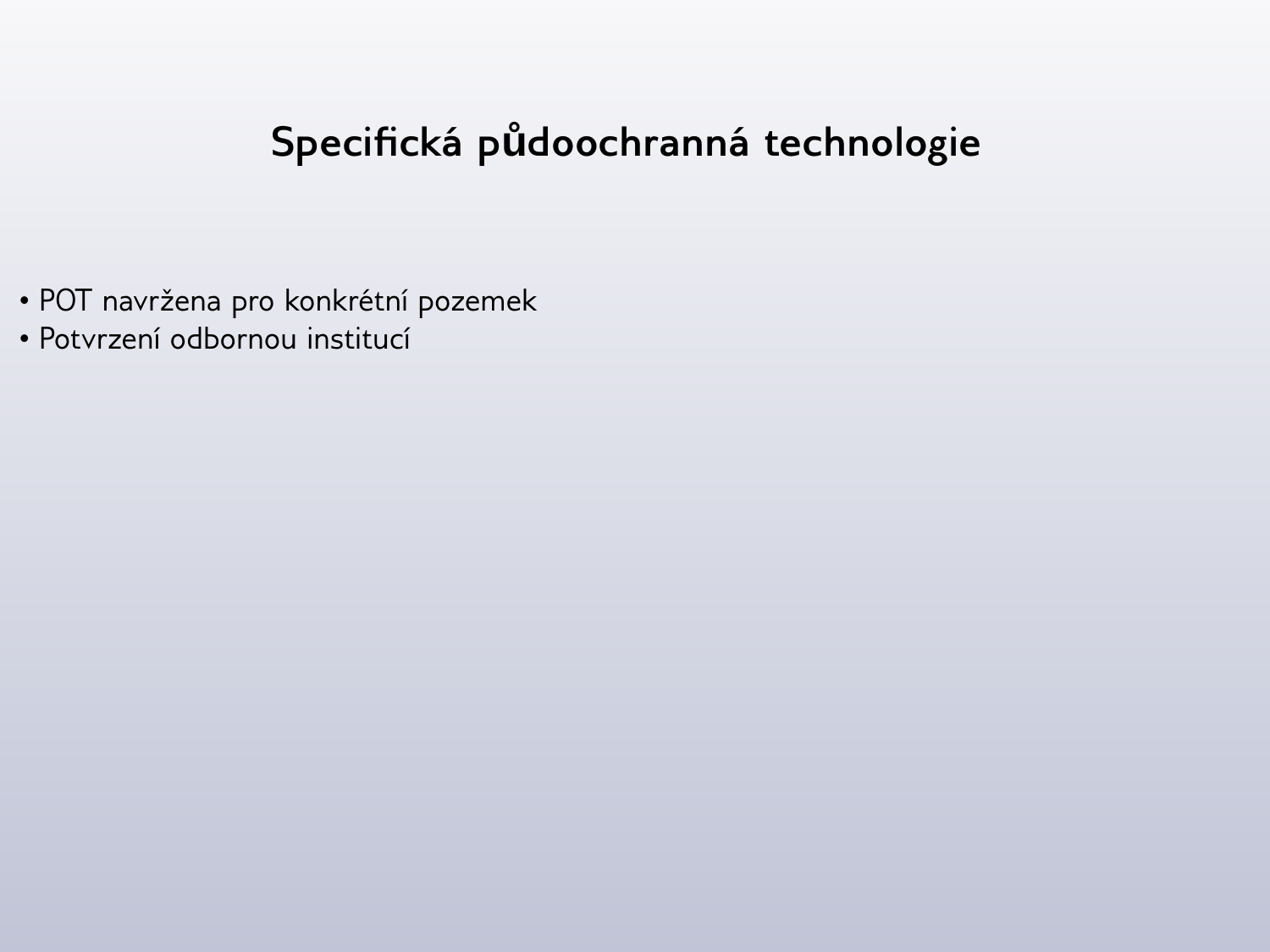

Specifická půdoochranná technologie

 • POT navržena pro konkrétní pozemek
 • Potvrzení odbornou institucí